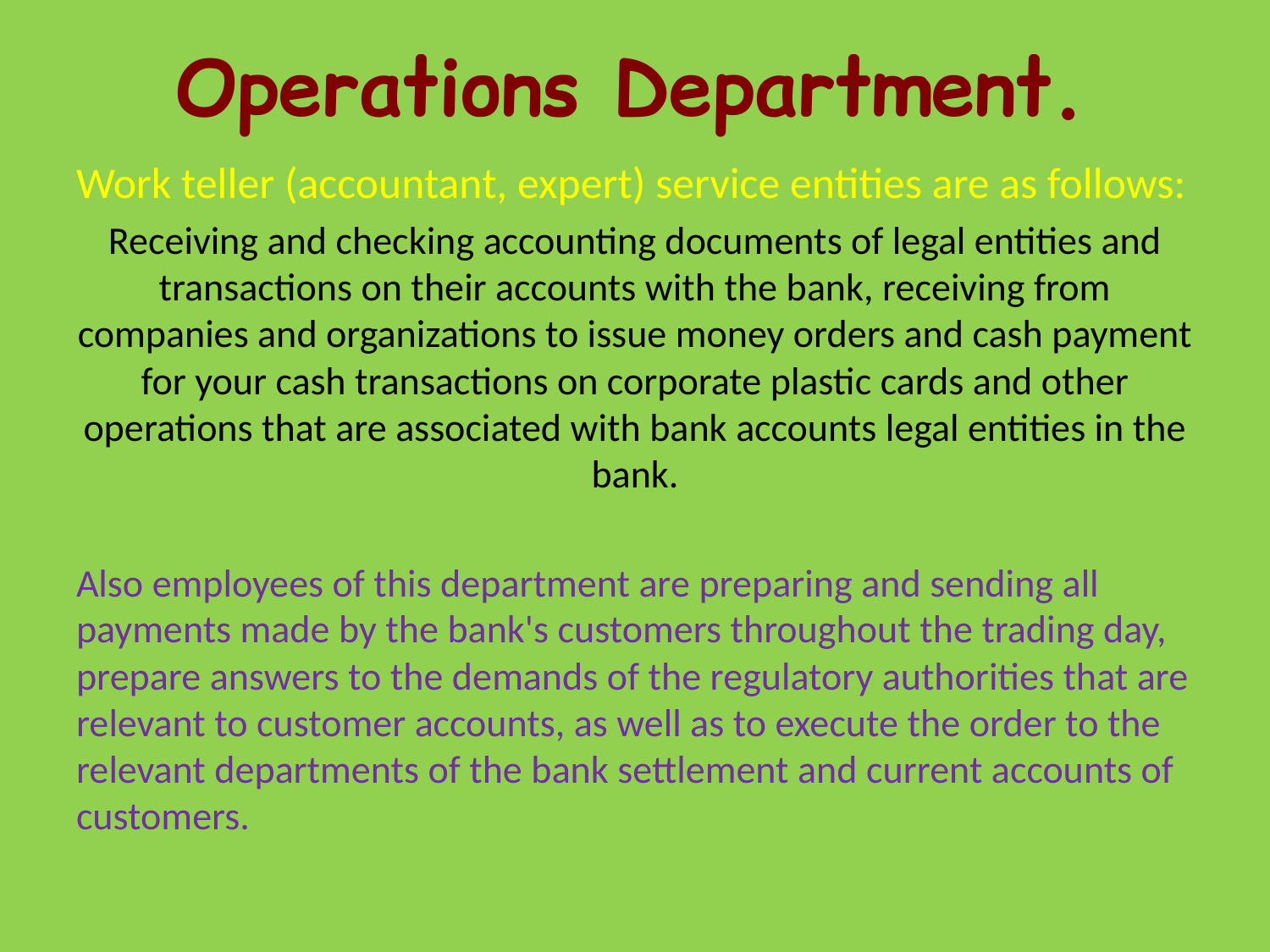

# Operations Department.
Work teller (accountant, expert) service entities are as follows:
Receiving and checking accounting documents of legal entities and transactions on their accounts with the bank, receiving from companies and organizations to issue money orders and cash payment for your cash transactions on corporate plastic cards and other operations that are associated with bank accounts legal entities in the bank.

Also employees of this department are preparing and sending all payments made by the bank's customers throughout the trading day, prepare answers to the demands of the regulatory authorities that are relevant to customer accounts, as well as to execute the order to the relevant departments of the bank settlement and current accounts of customers.